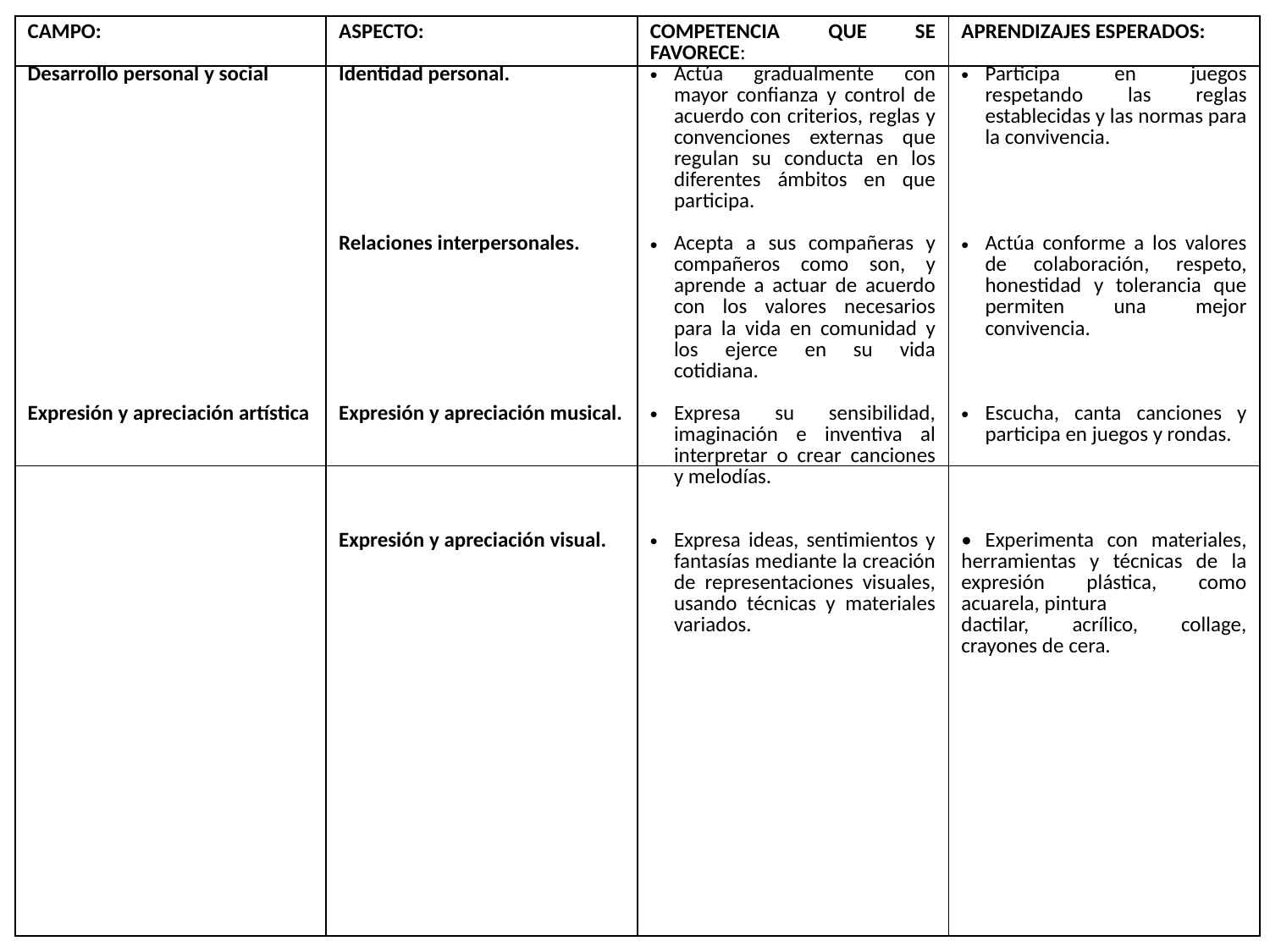

| CAMPO: Desarrollo personal y social Expresión y apreciación artística | ASPECTO: Identidad personal. Relaciones interpersonales. Expresión y apreciación musical. Expresión y apreciación visual. | COMPETENCIA QUE SE FAVORECE: Actúa gradualmente con mayor confianza y control de acuerdo con criterios, reglas y convenciones externas que regulan su conducta en los diferentes ámbitos en que participa. Acepta a sus compañeras y compañeros como son, y aprende a actuar de acuerdo con los valores necesarios para la vida en comunidad y los ejerce en su vida cotidiana. Expresa su sensibilidad, imaginación e inventiva al interpretar o crear canciones y melodías. Expresa ideas, sentimientos y fantasías mediante la creación de representaciones visuales, usando técnicas y materiales variados. | APRENDIZAJES ESPERADOS: Participa en juegos respetando las reglas establecidas y las normas para la convivencia. Actúa conforme a los valores de colaboración, respeto, honestidad y tolerancia que permiten una mejor convivencia. Escucha, canta canciones y participa en juegos y rondas. • Experimenta con materiales, herramientas y técnicas de la expresión plástica, como acuarela, pintura dactilar, acrílico, collage, crayones de cera. |
| --- | --- | --- | --- |